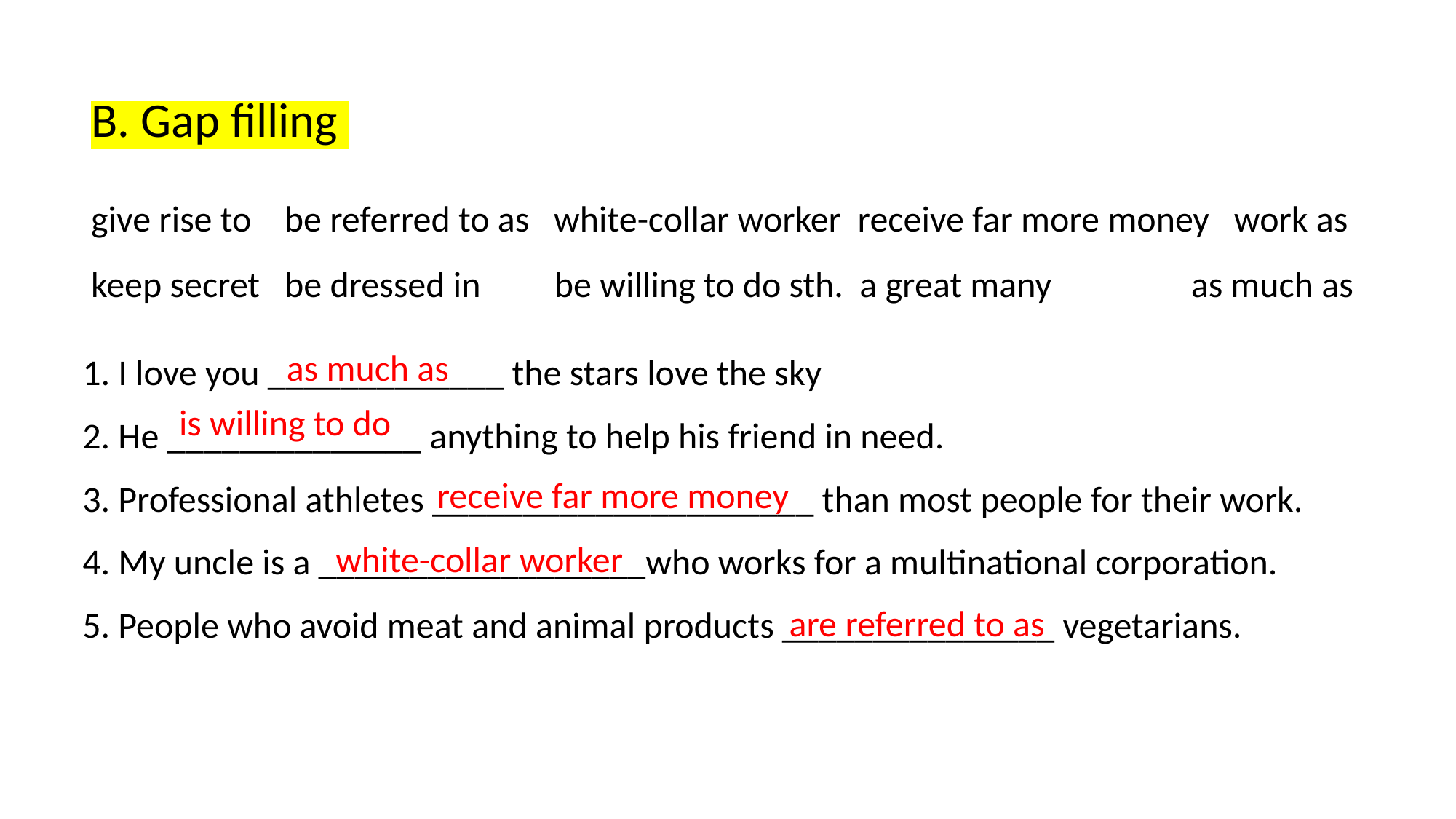

B. Gap filling

give rise to    be referred to as   white-collar worker  receive far more money   work as
keep secret   be dressed in         be willing to do sth.  a great many                 as much as
1. I love you _____________ the stars love the sky
2. He ______________ anything to help his friend in need.
3. Professional athletes _____________________ than most people for their work.
4. My uncle is a __________________who works for a multinational corporation.
5. People who avoid meat and animal products _______________ vegetarians.
 as much as
 is willing to do
receive far more money
  white-collar worker
are referred to as